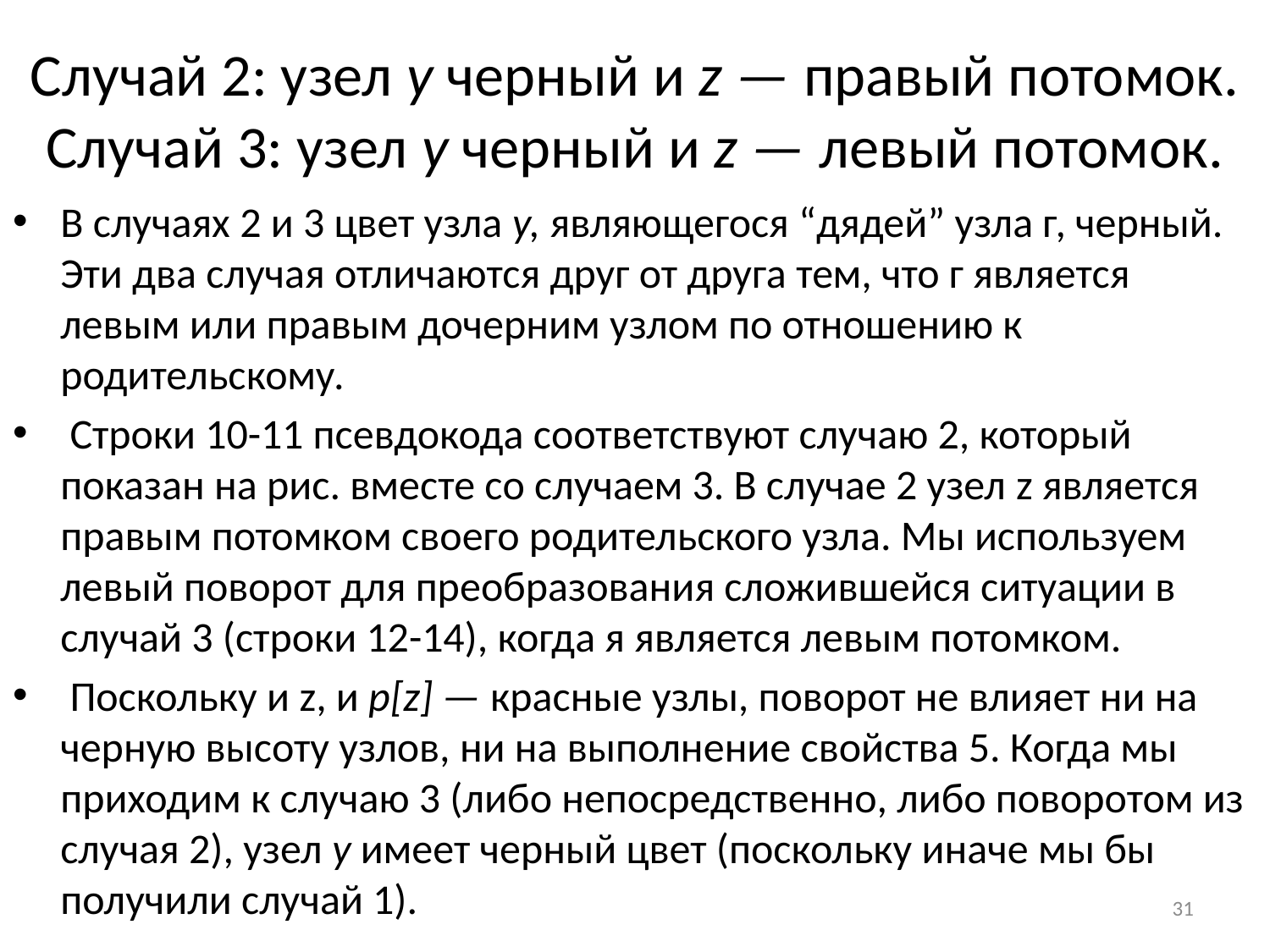

# Случай 2: узел у черный и z — правый потомок. Случай 3: узел у черный и z — левый потомок.
В случаях 2 и 3 цвет узла у, являющегося “дядей” узла г, черный. Эти два случая отличаются друг от друга тем, что г является левым или правым дочерним узлом по отношению к родительскому.
 Строки 10-11 псевдокода соответствуют случаю 2, который показан на рис. вместе со случаем 3. В случае 2 узел z является правым потомком своего родительского узла. Мы используем левый поворот для преобразования сложившейся ситуации в случай 3 (строки 12-14), когда я является левым потомком.
 Поскольку и z, и p[z] — красные узлы, поворот не влияет ни на черную высоту узлов, ни на выполнение свойства 5. Когда мы приходим к случаю 3 (либо непосредственно, либо поворотом из случая 2), узел у имеет черный цвет (поскольку иначе мы бы получили случай 1).
31